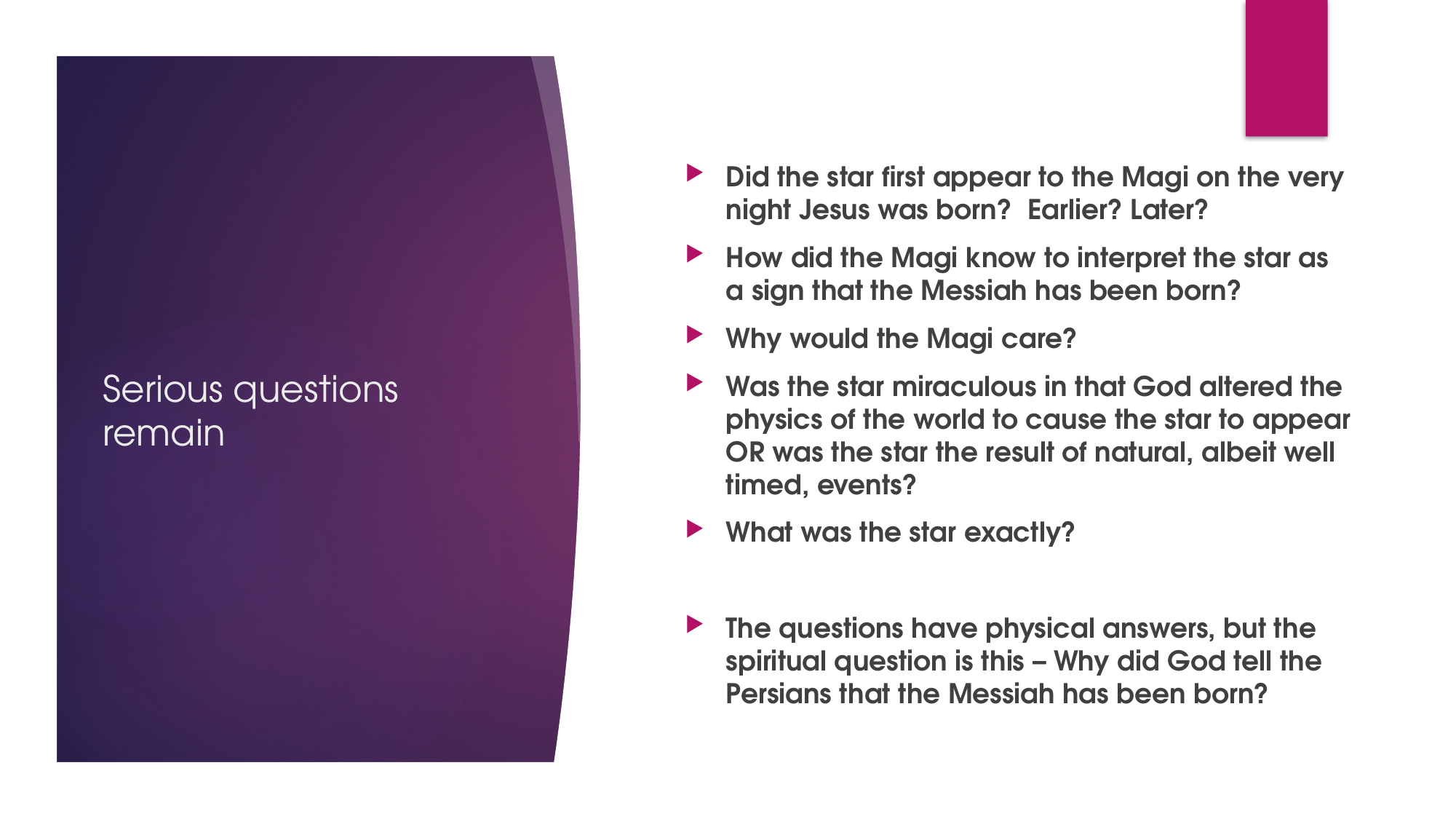

Did the star first appear to the Magi on the very night Jesus was born?  Earlier? Later?
How did the Magi know to interpret the star as a sign that the Messiah has been born?
Why would the Magi care?
Was the star miraculous in that God altered the physics of the world to cause the star to appear OR was the star the result of natural, albeit well timed, events?
What was the star exactly?

The questions have physical answers, but the spiritual question is this – Why did God tell the Persians that the Messiah has been born?

# Serious questions remain